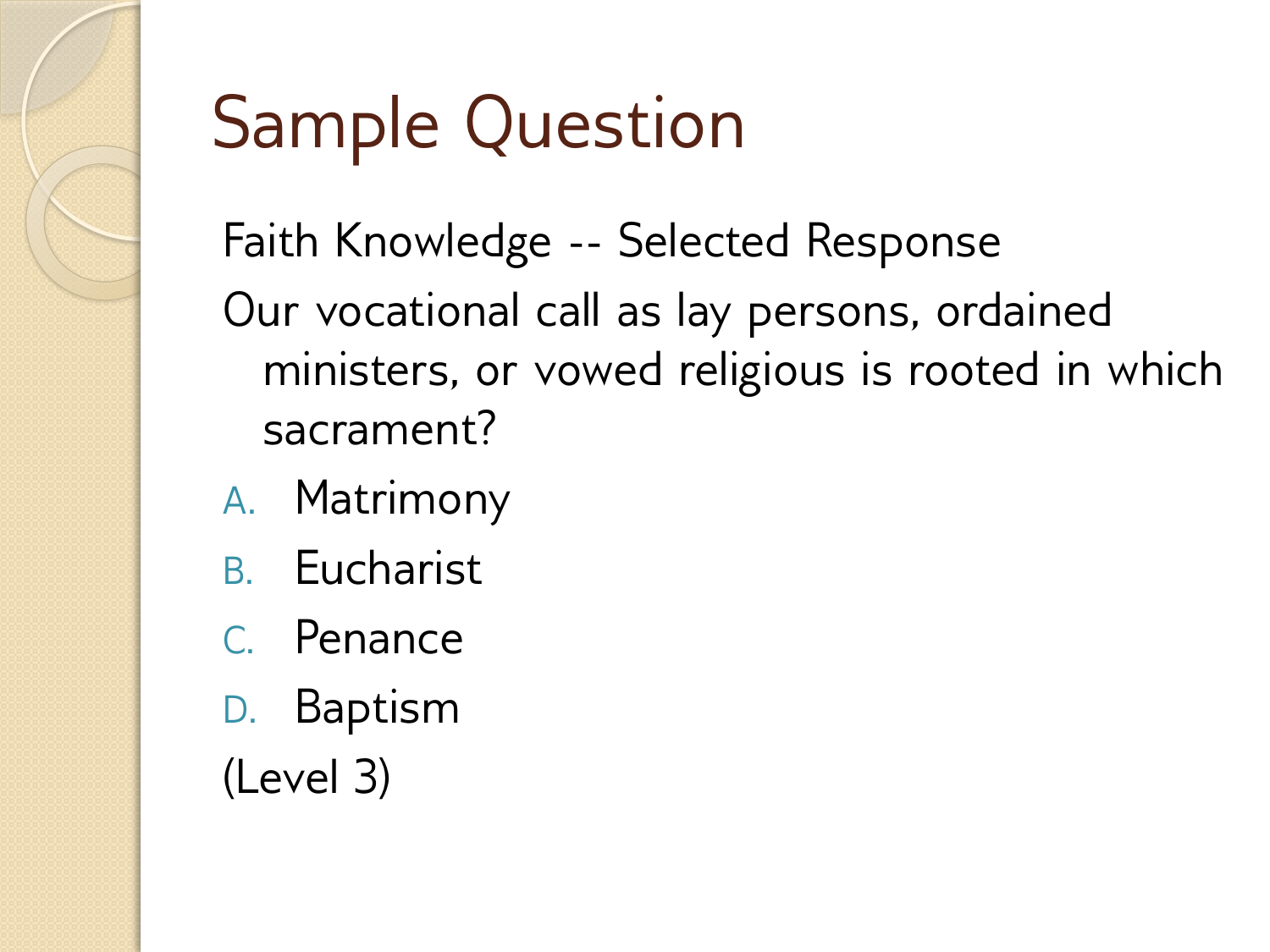

# Sample Question
Faith Knowledge -- Selected Response
Our vocational call as lay persons, ordained ministers, or vowed religious is rooted in which sacrament?
Matrimony
Eucharist
Penance
Baptism
(Level 3)